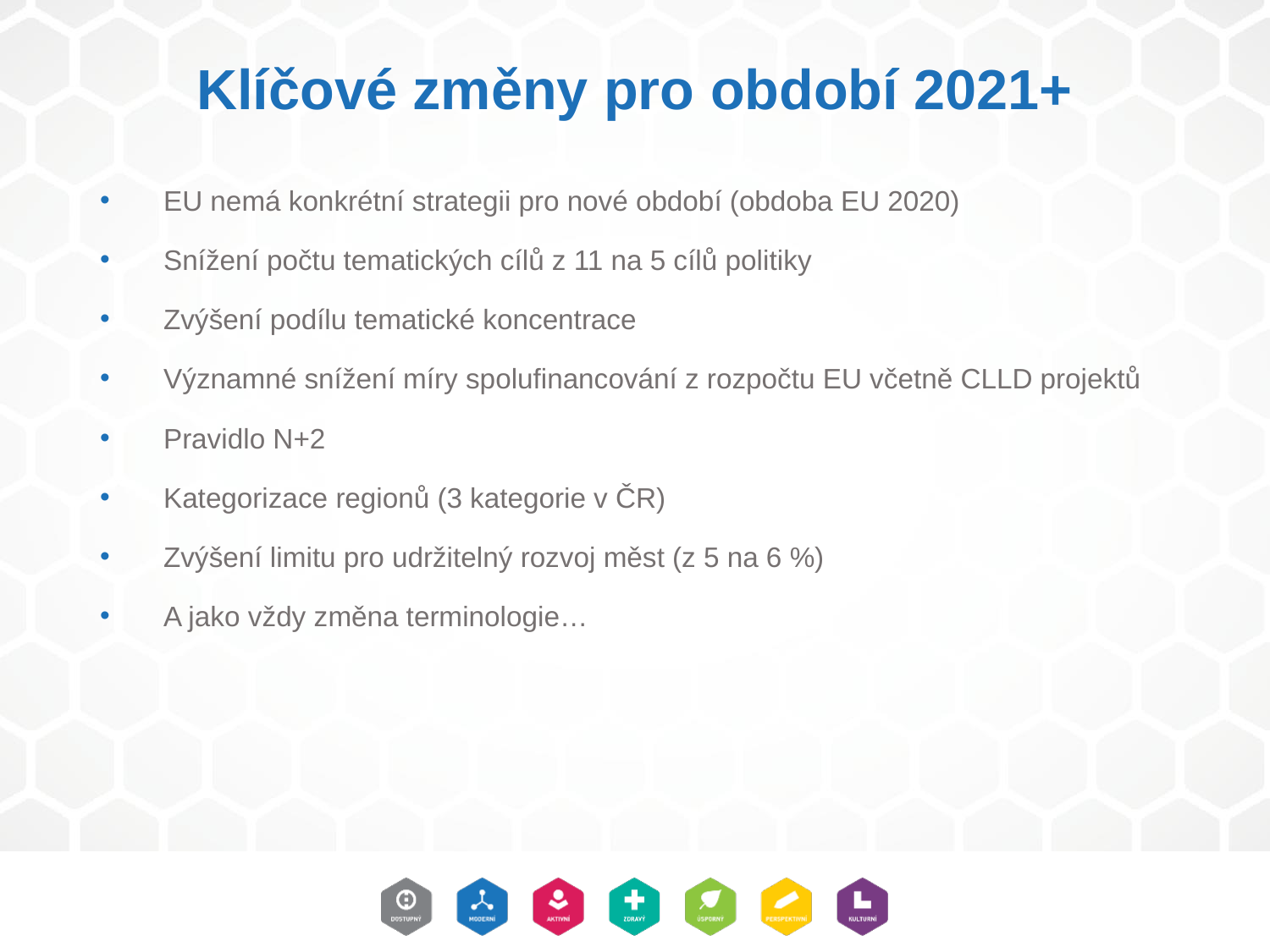

# Klíčové změny pro období 2021+
EU nemá konkrétní strategii pro nové období (obdoba EU 2020)
Snížení počtu tematických cílů z 11 na 5 cílů politiky
Zvýšení podílu tematické koncentrace
Významné snížení míry spolufinancování z rozpočtu EU včetně CLLD projektů
Pravidlo N+2
Kategorizace regionů (3 kategorie v ČR)
Zvýšení limitu pro udržitelný rozvoj měst (z 5 na 6 %)
A jako vždy změna terminologie…